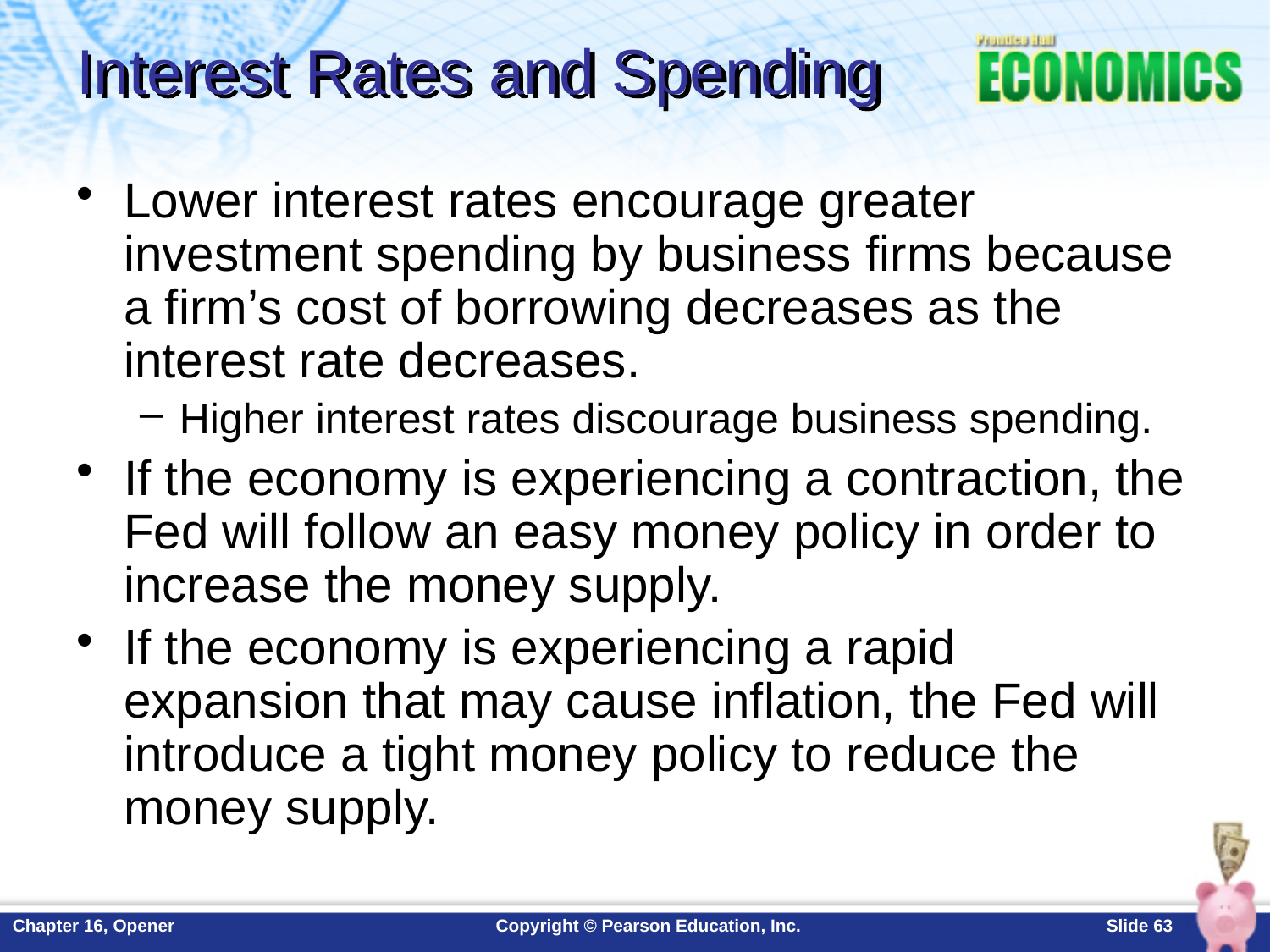

# Interest Rates and Spending
Lower interest rates encourage greater investment spending by business firms because a firm’s cost of borrowing decreases as the interest rate decreases.
Higher interest rates discourage business spending.
If the economy is experiencing a contraction, the Fed will follow an easy money policy in order to increase the money supply.
If the economy is experiencing a rapid expansion that may cause inflation, the Fed will introduce a tight money policy to reduce the money supply.